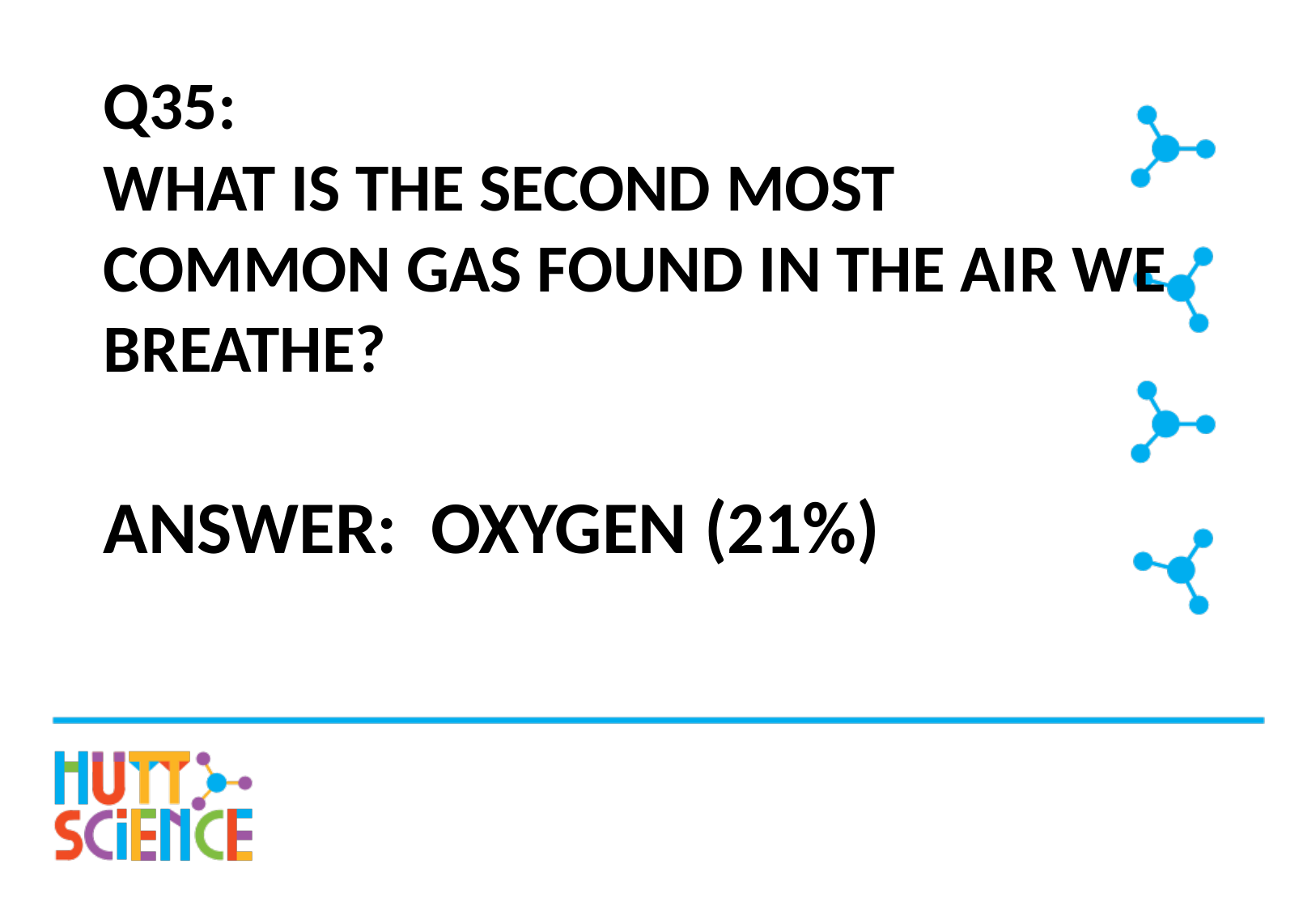

# Q35: What is the second most common gas found in the air we breathe?
Answer:  Oxygen (21%)